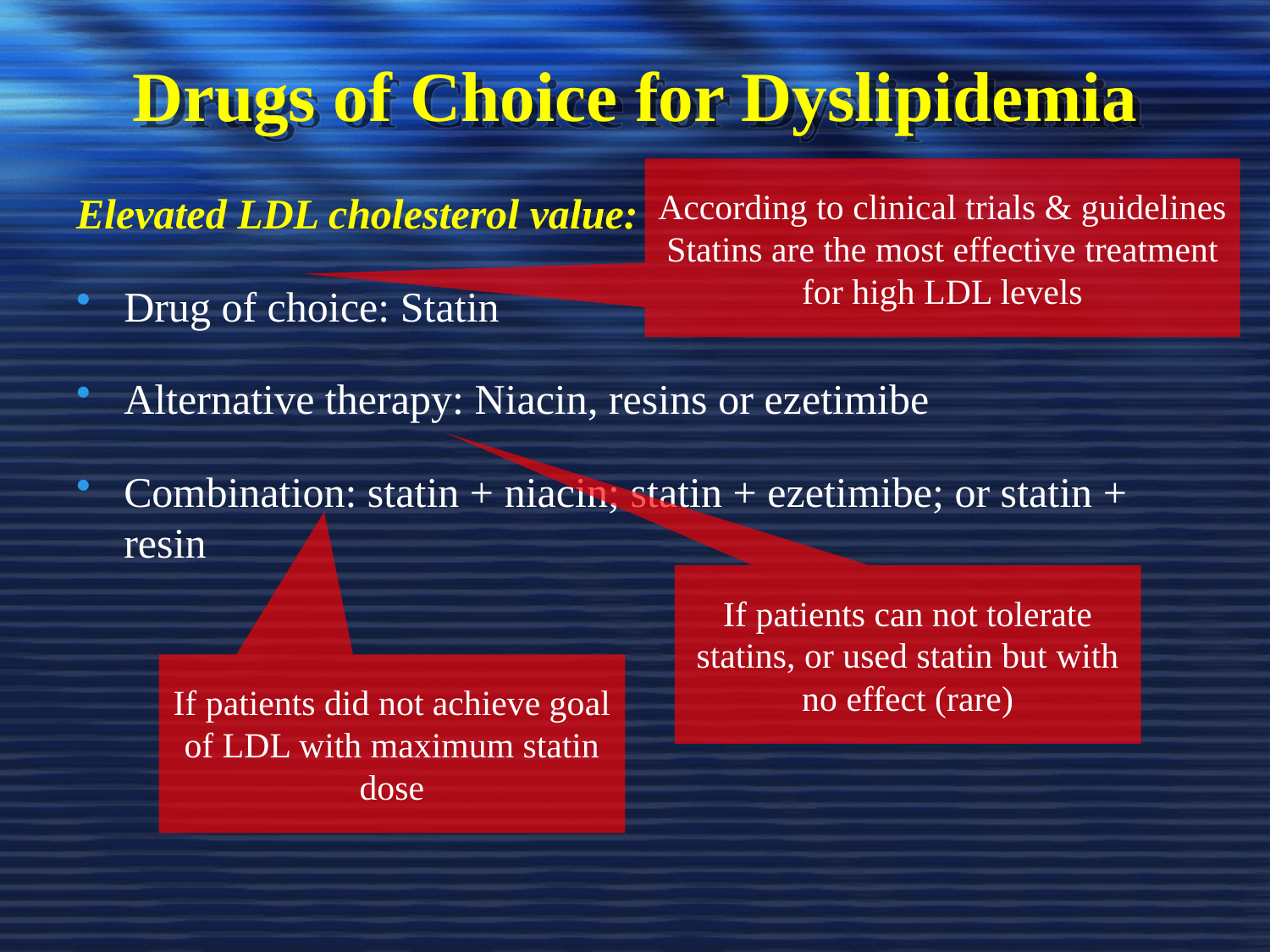

# Drugs of Choice for Dyslipidemia
According to clinical trials & guidelines Statins are the most effective treatment for high LDL levels
Elevated LDL cholesterol value:
Drug of choice: Statin
Alternative therapy: Niacin, resins or ezetimibe
Combination: statin + niacin; statin + ezetimibe; or statin + resin

If patients can not tolerate statins, or used statin but with no effect (rare)
If patients did not achieve goal of LDL with maximum statin dose